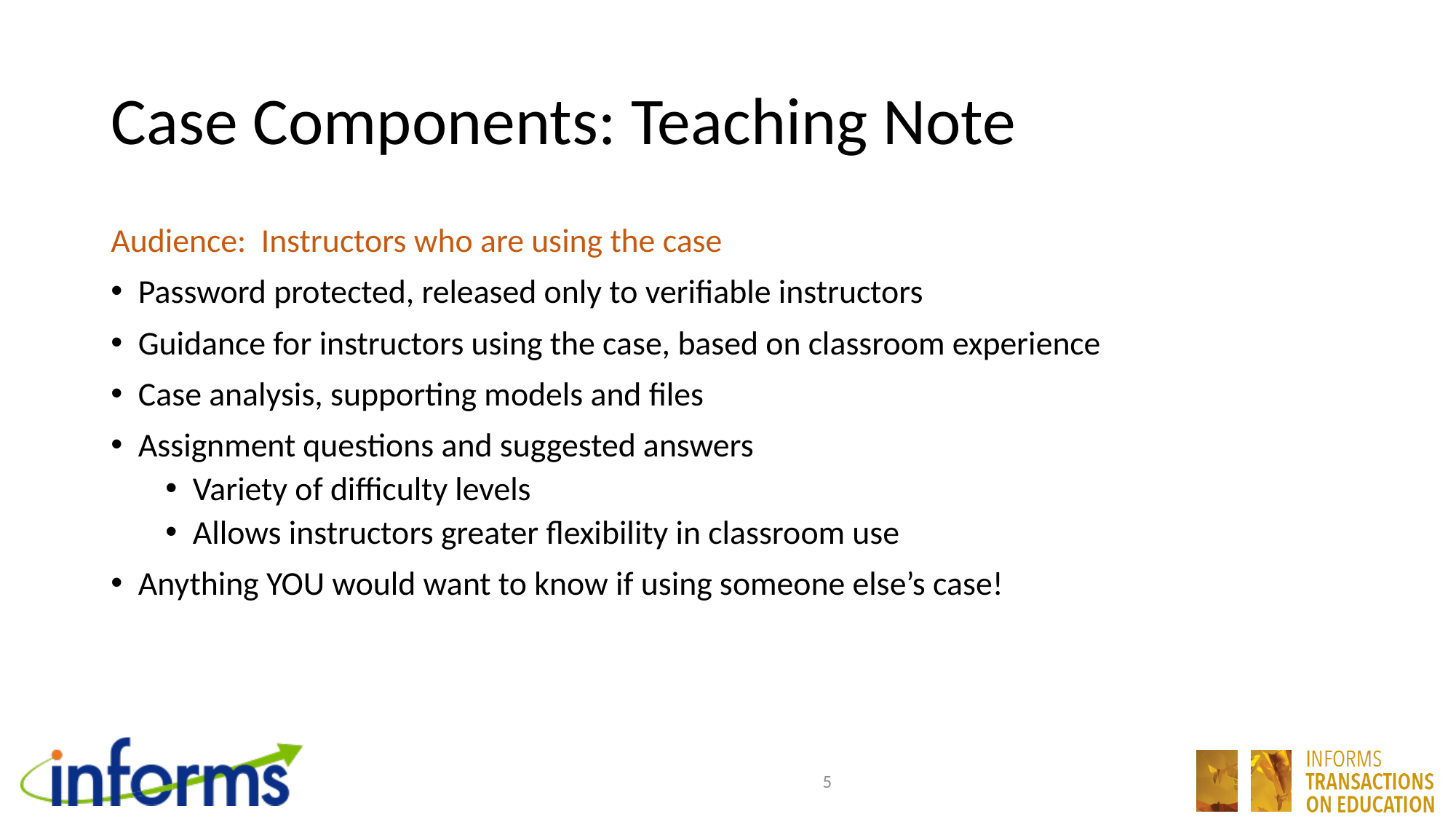

# Case Components: Teaching Note
Audience:  Instructors who are using the case
Password protected, released only to verifiable instructors
Guidance for instructors using the case, based on classroom experience
Case analysis, supporting models and files
Assignment questions and suggested answers
Variety of difficulty levels
Allows instructors greater flexibility in classroom use
Anything YOU would want to know if using someone else’s case!
5